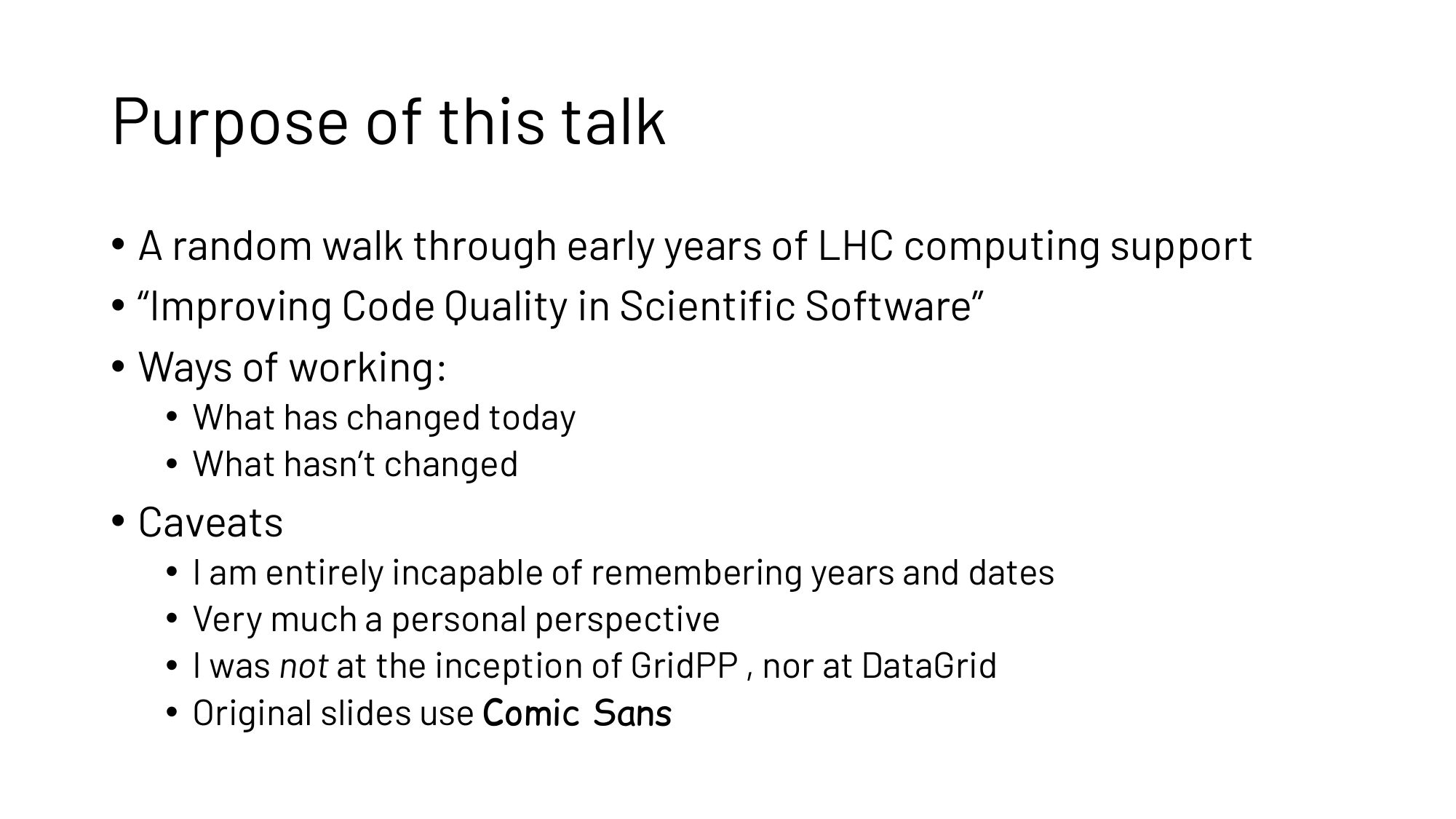

# Purpose of this talk
A random walk through early years of LHC computing support
“Improving Code Quality in Scientific Software”
Ways of working:
What has changed today
What hasn’t changed
Caveats
I am entirely incapable of remembering years and dates
Very much a personal perspective
I was not at the inception of GridPP , nor at DataGrid
Original slides use Comic Sans